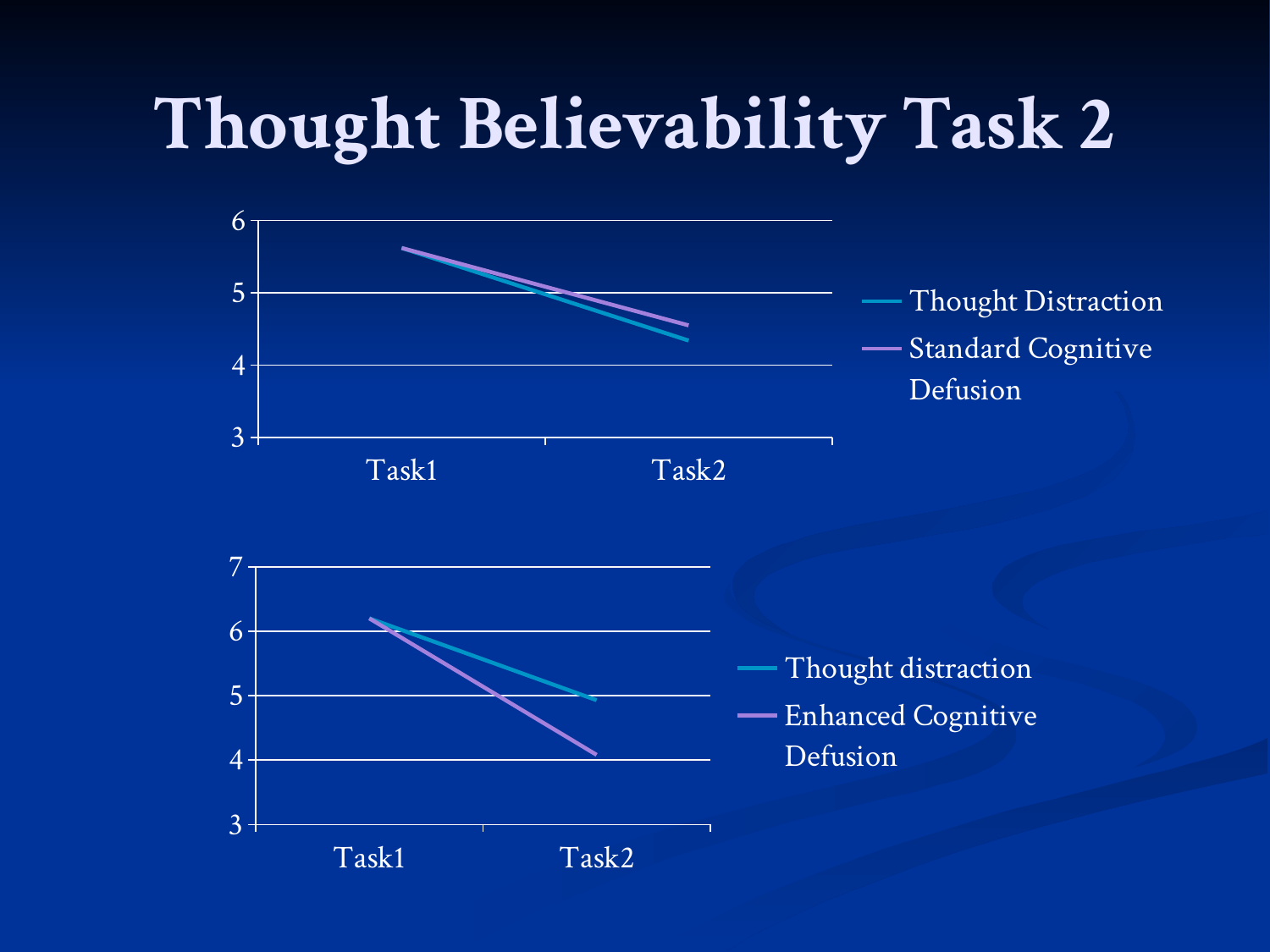

# Thought Believability Task 2

### Chart

| Category | Thought Distraction | Standard Cognitive Defusion |
|---|---|---|
| Task1 | 5.619999999999997 | 5.619999999999997 |
| Task2 | 4.34 | 4.55 |

### Chart

| Category | Thought distraction | Enhanced Cognitive Defusion |
|---|---|---|
| Task1 | 6.2 | 6.2 |
| Task2 | 4.930000000000002 | 4.08 |